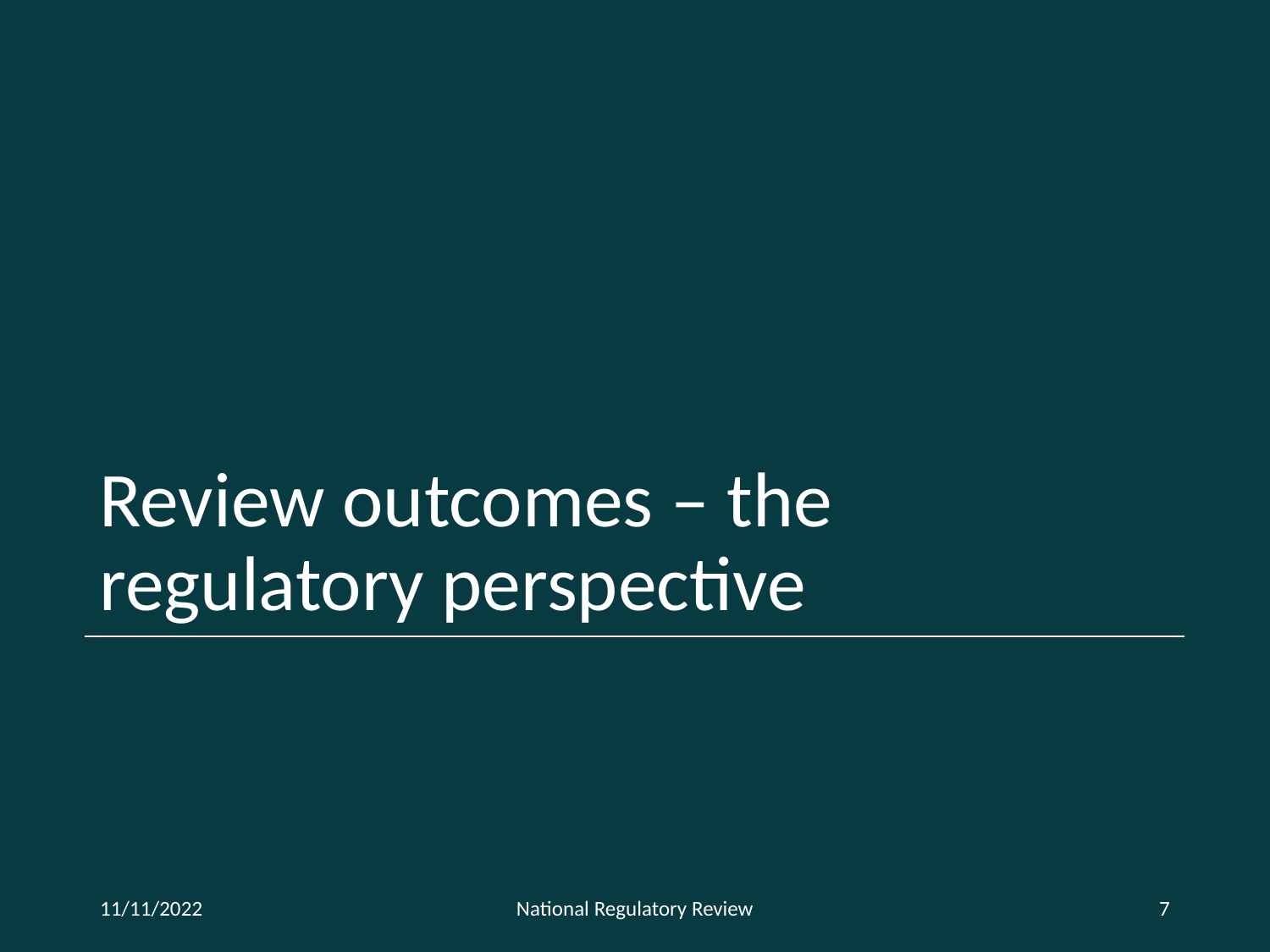

# Review outcomes – the regulatory perspective
11/11/2022
National Regulatory Review
7